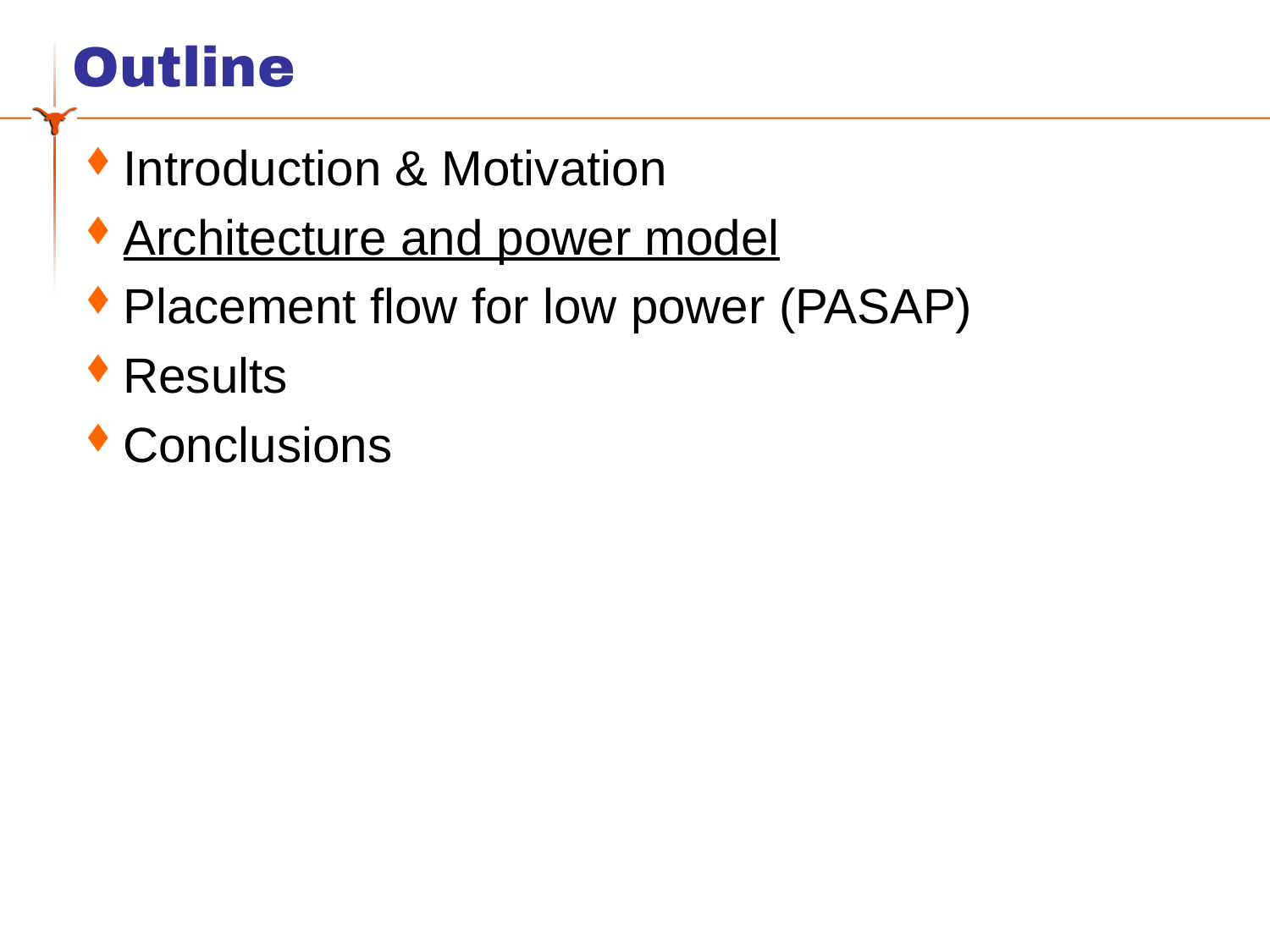

# Outline
Introduction & Motivation
Architecture and power model
Placement flow for low power (PASAP)
Results
Conclusions